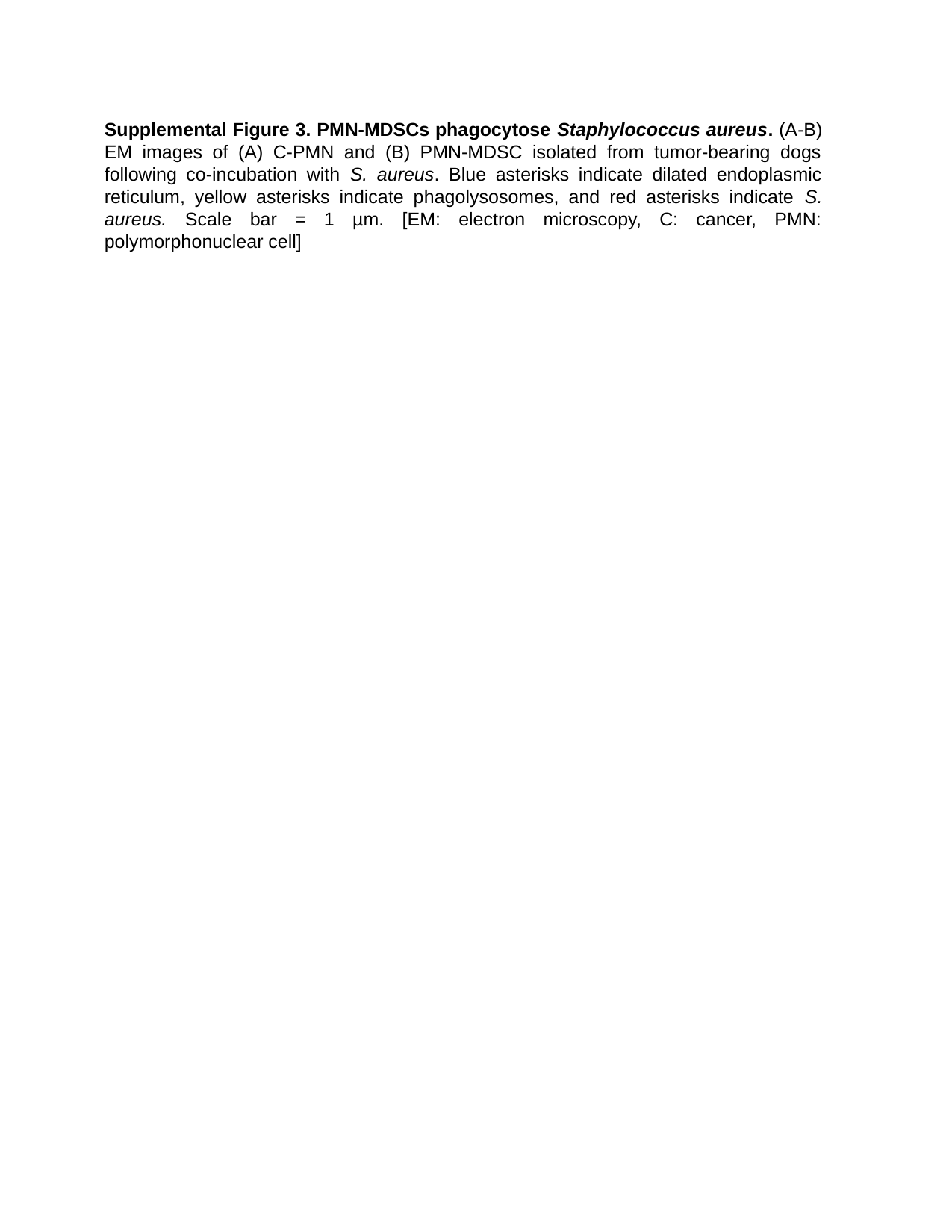

Supplemental Figure 3. PMN-MDSCs phagocytose Staphylococcus aureus. (A-B) EM images of (A) C-PMN and (B) PMN-MDSC isolated from tumor-bearing dogs following co-incubation with S. aureus. Blue asterisks indicate dilated endoplasmic reticulum, yellow asterisks indicate phagolysosomes, and red asterisks indicate S. aureus. Scale bar = 1 µm. [EM: electron microscopy, C: cancer, PMN: polymorphonuclear cell]